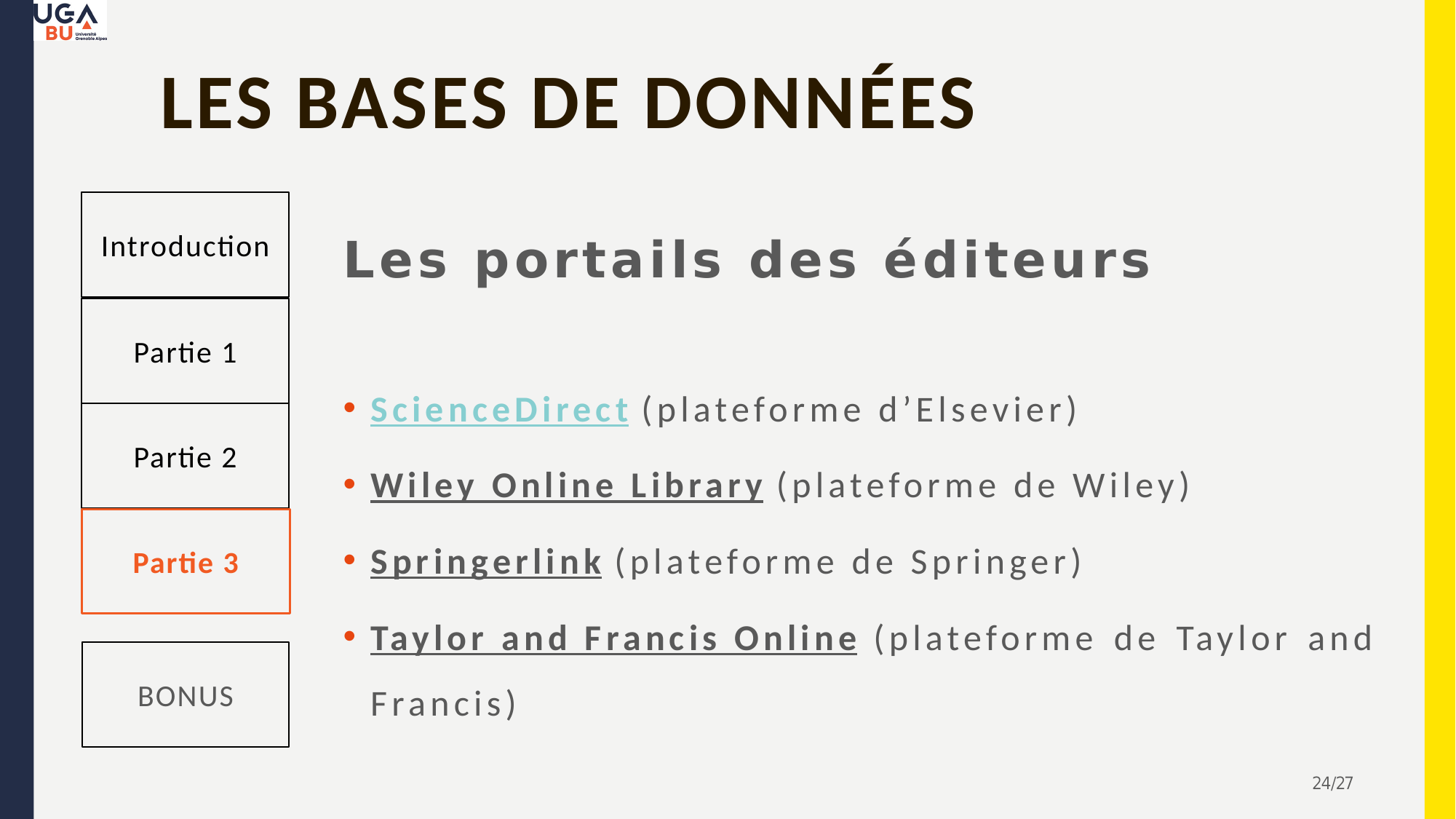

# Les bases de données
Introduction
Partie 1
Partie 2
Partie 3
BONUS
Les portails des éditeurs

ScienceDirect (plateforme d’Elsevier)
Wiley Online Library (plateforme de Wiley)
Springerlink (plateforme de Springer)
Taylor and Francis Online (plateforme de Taylor and Francis)
24/27